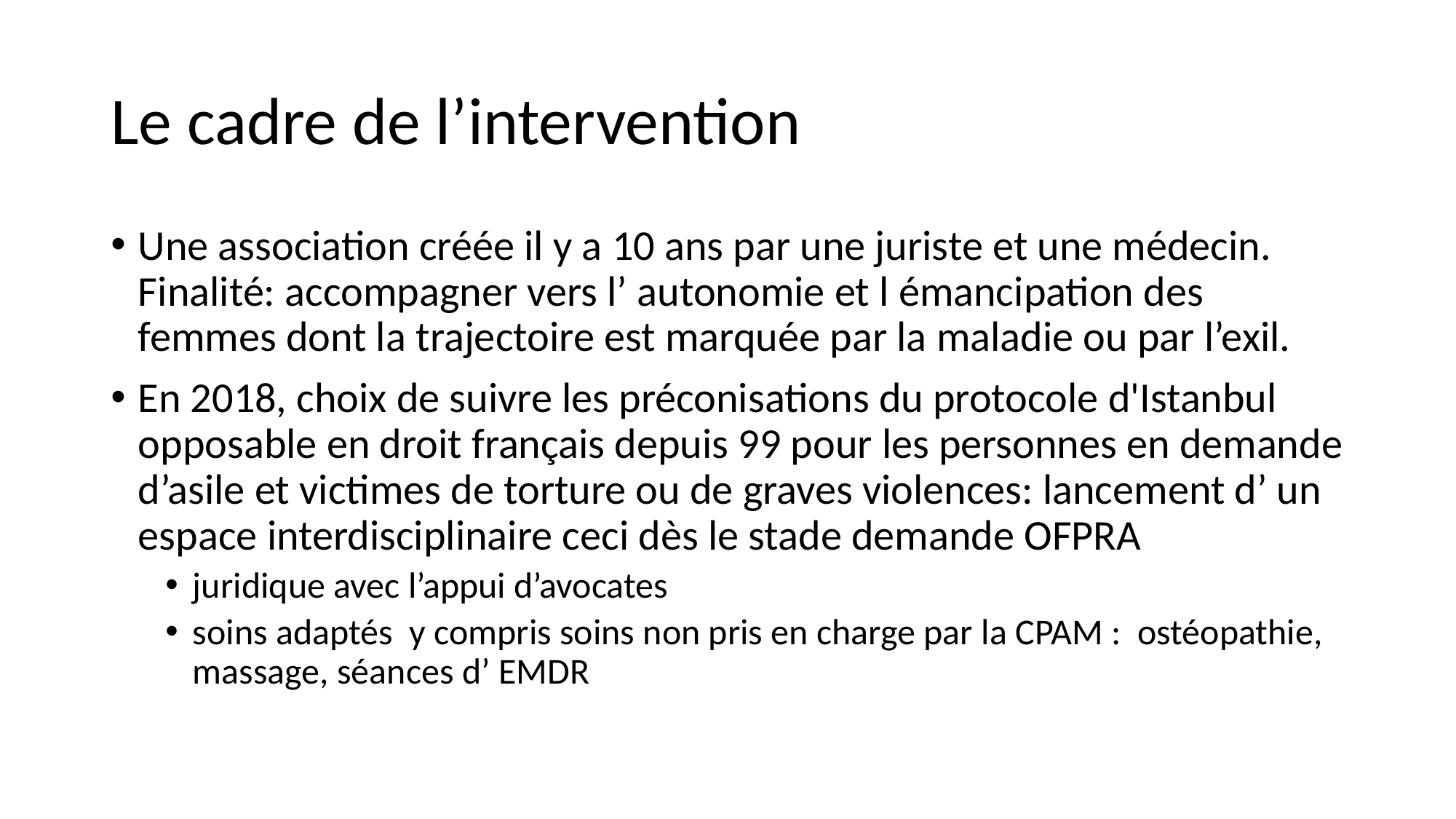

# Le cadre de l’intervention
Une association créée il y a 10 ans par une juriste et une médecin.  Finalité: accompagner vers l’ autonomie et l émancipation des femmes dont la trajectoire est marquée par la maladie ou par l’exil.
En 2018, choix de suivre les préconisations du protocole d'Istanbul  opposable en droit français depuis 99 pour les personnes en demande d’asile et victimes de torture ou de graves violences: lancement d’ un espace interdisciplinaire ceci dès le stade demande OFPRA
juridique avec l’appui d’avocates
soins adaptés  y compris soins non pris en charge par la CPAM :  ostéopathie, massage, séances d’ EMDR